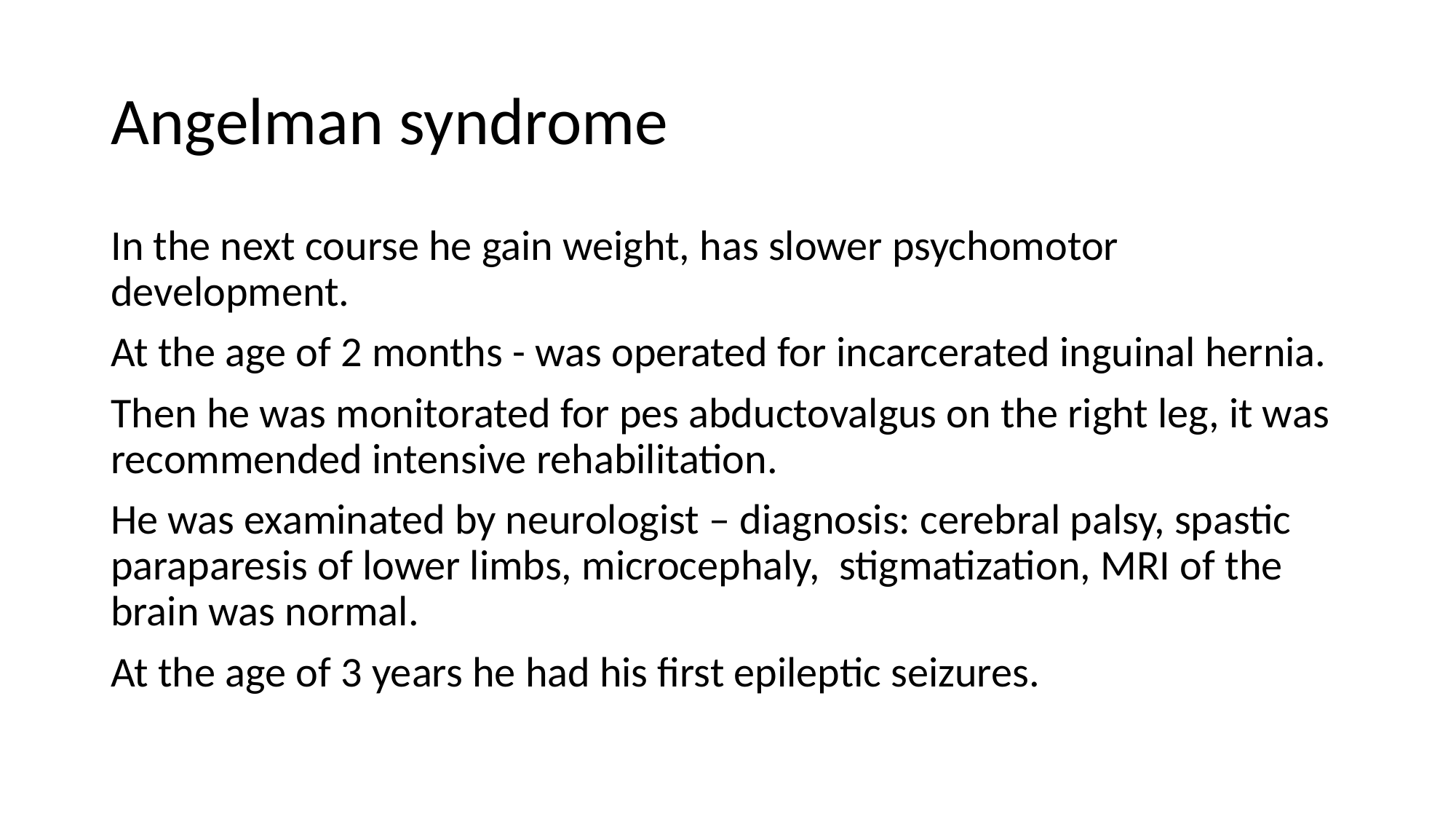

# Angelman syndrome
In the next course he gain weight, has slower psychomotor development.
At the age of 2 months - was operated for incarcerated inguinal hernia.
Then he was monitorated for pes abductovalgus on the right leg, it was recommended intensive rehabilitation.
He was examinated by neurologist – diagnosis: cerebral palsy, spastic paraparesis of lower limbs, microcephaly,  stigmatization, MRI of the brain was normal.
At the age of 3 years he had his first epileptic seizures.